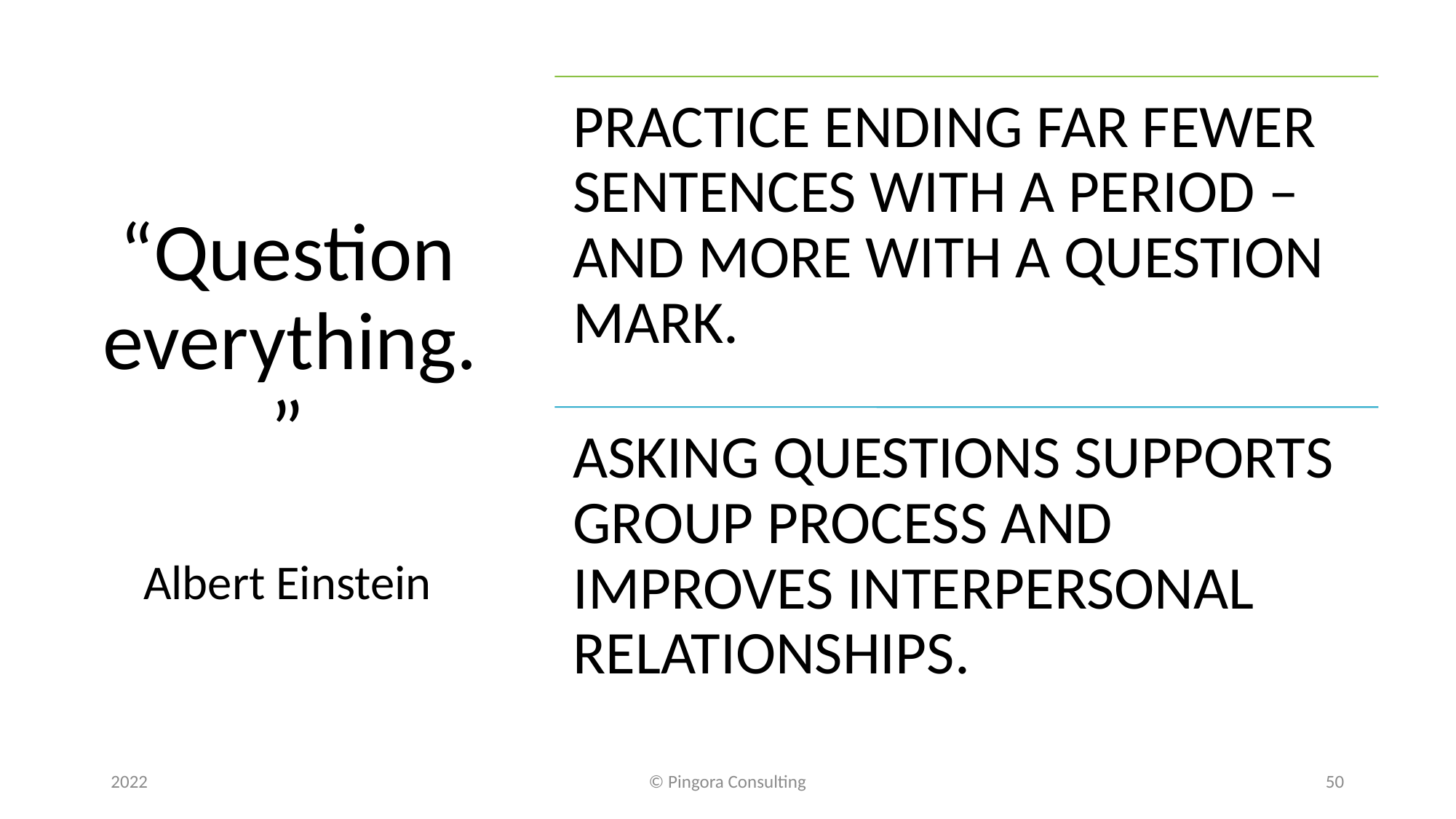

Practice ending far fewer sentences with a period – and more with a question mark.
Asking questions supports group process and improves interpersonal relationships.
# “Question everything.” Albert Einstein
2022
© Pingora Consulting
50